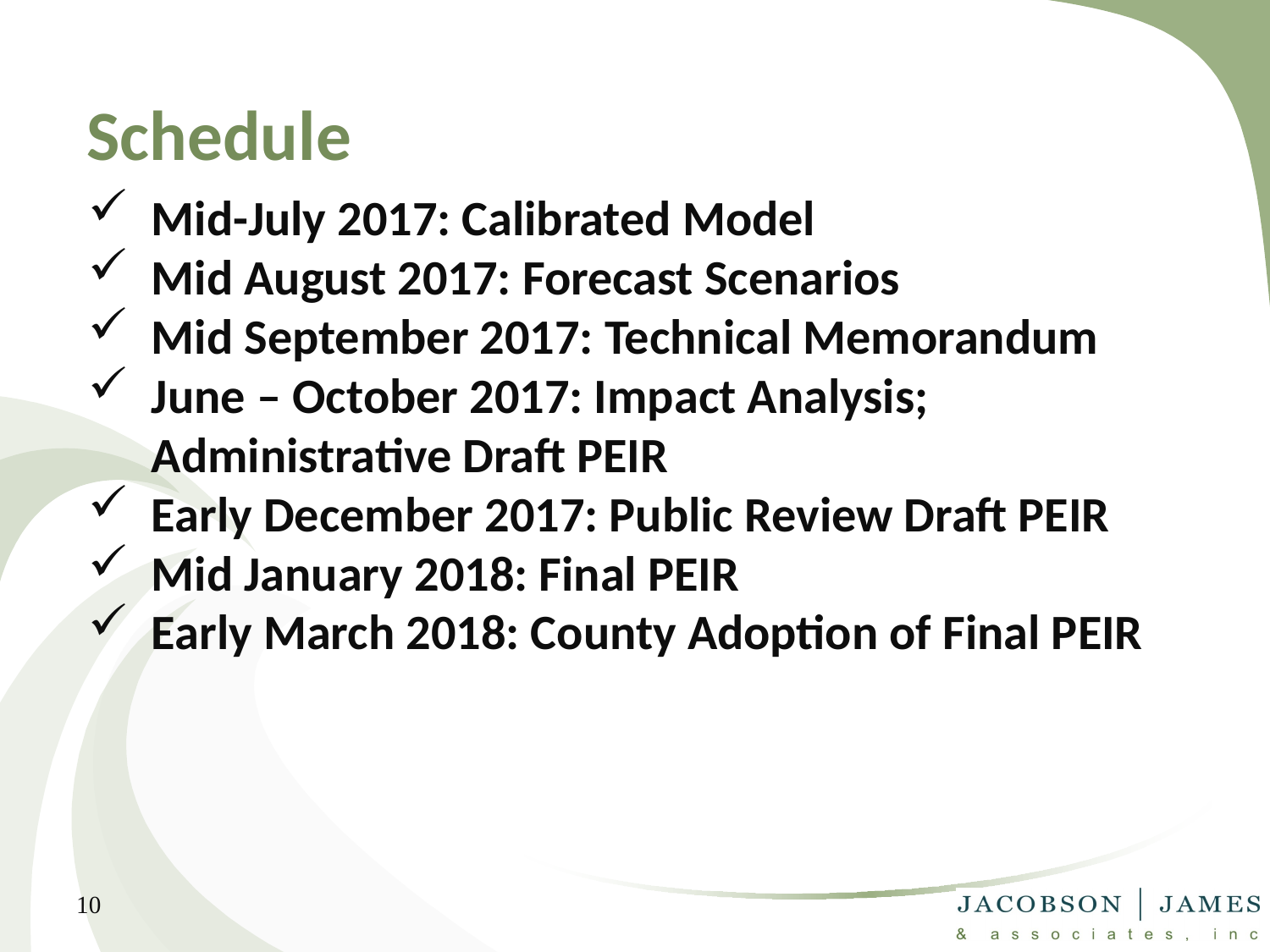

# Schedule
Mid-July 2017: Calibrated Model
Mid August 2017: Forecast Scenarios
Mid September 2017: Technical Memorandum
June – October 2017: Impact Analysis; Administrative Draft PEIR
Early December 2017: Public Review Draft PEIR
Mid January 2018: Final PEIR
Early March 2018: County Adoption of Final PEIR
10